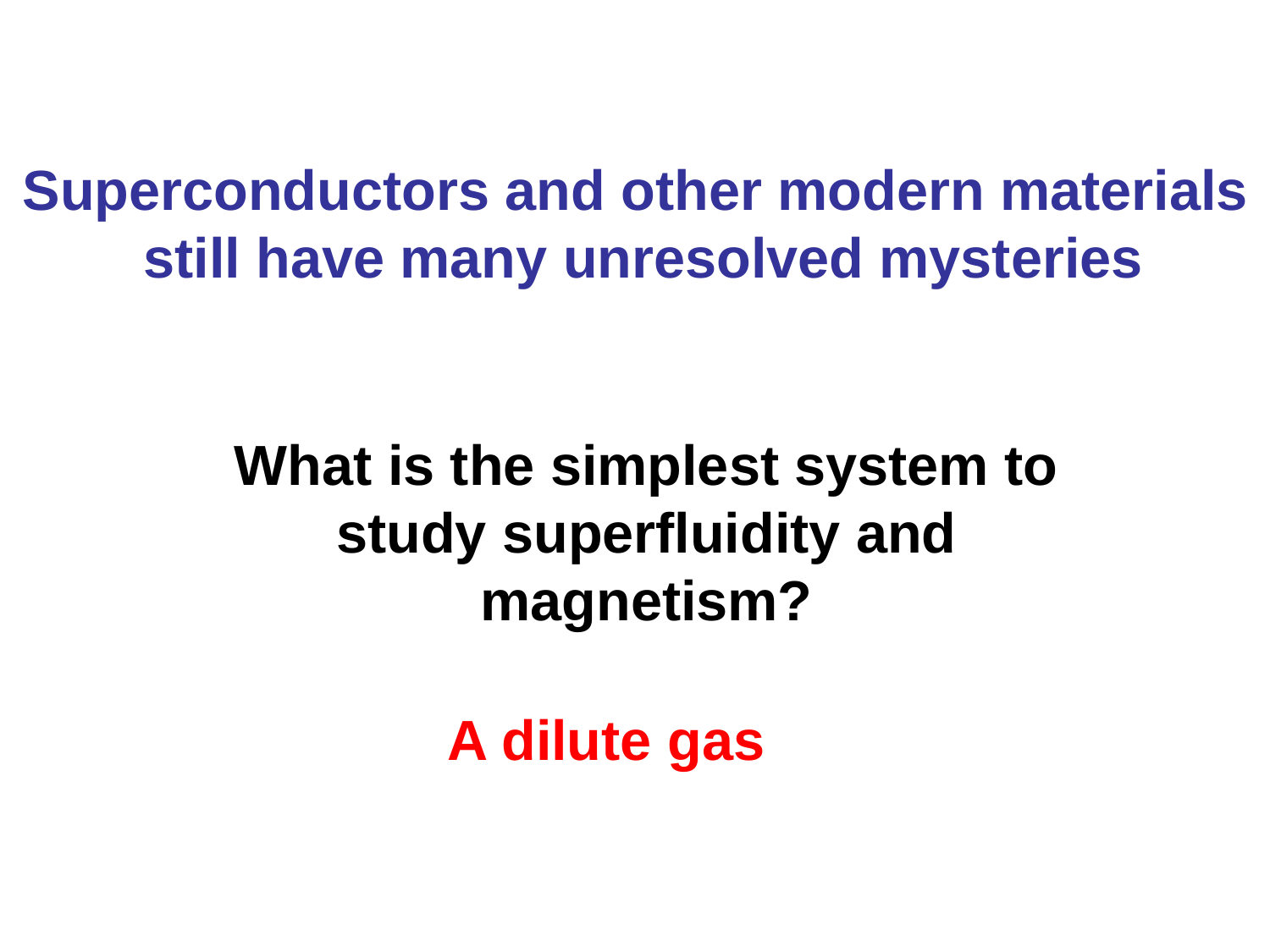

Superconductors and other modern materials
still have many unresolved mysteries
What is the simplest system to study superfluidity and magnetism?
A dilute gas